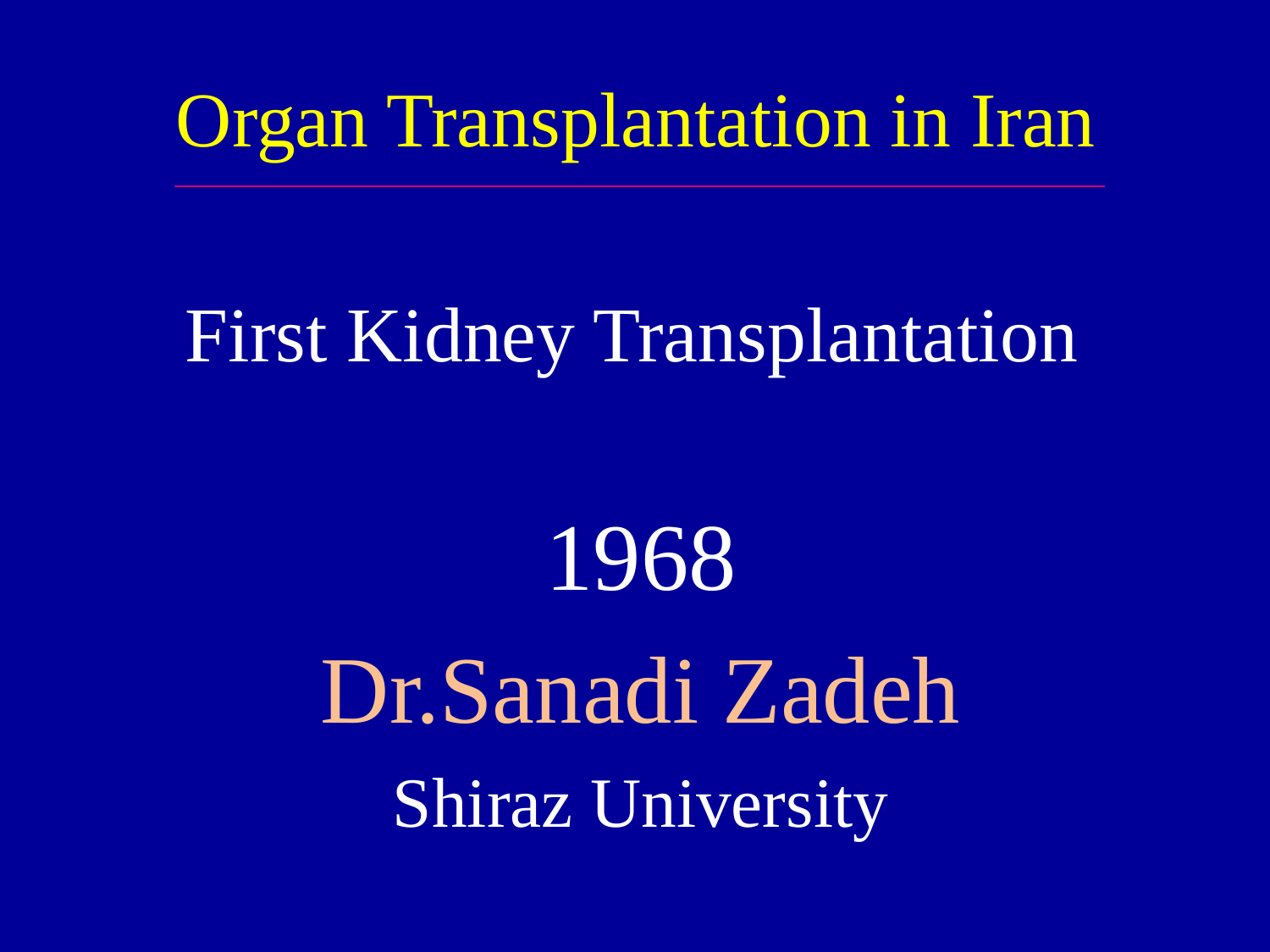

# Organ Transplantation in Iran

First Kidney Transplantation

1968
Dr.Sanadi Zadeh
Shiraz University